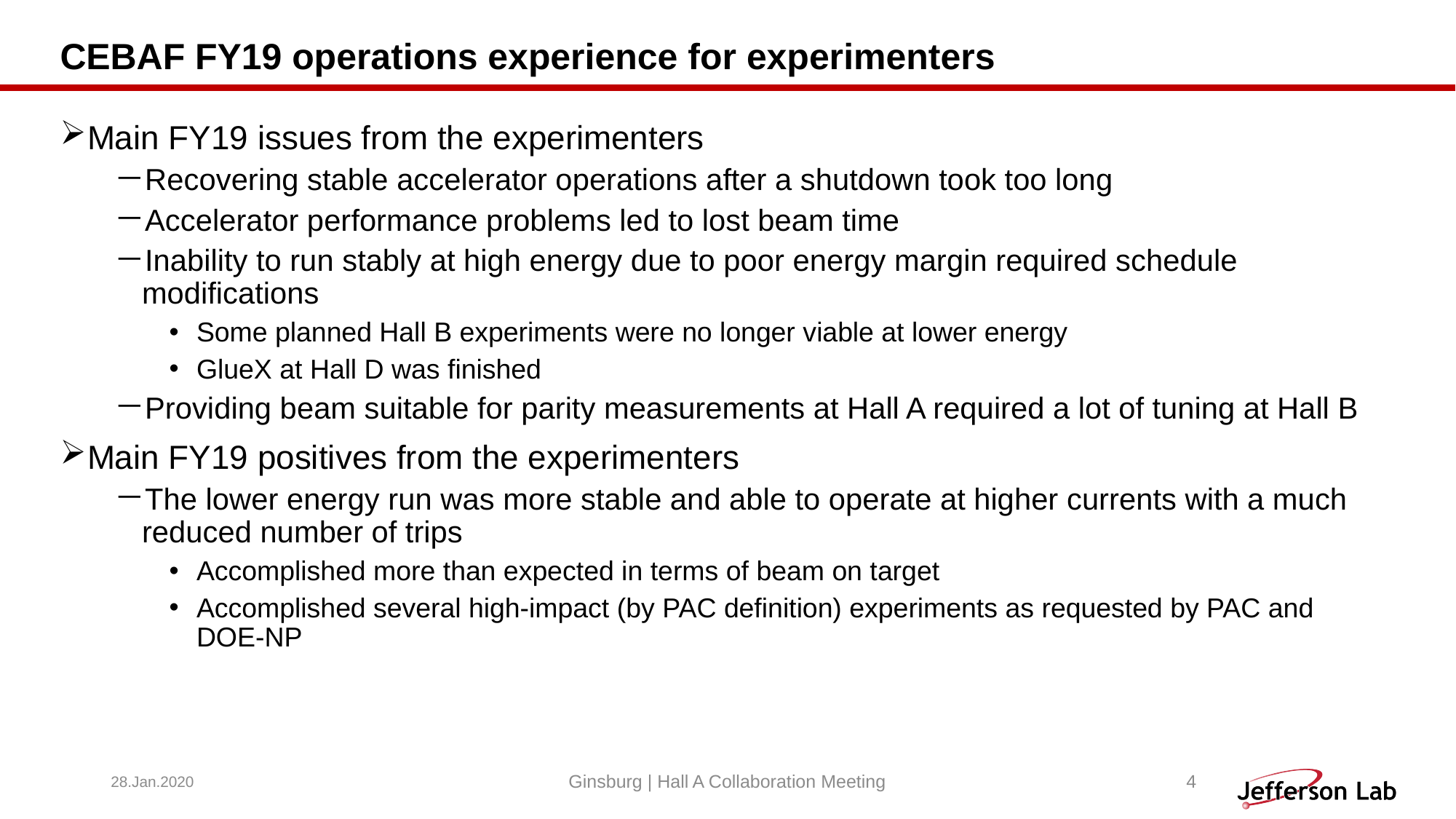

# CEBAF FY19 operations experience for experimenters
Main FY19 issues from the experimenters
Recovering stable accelerator operations after a shutdown took too long
Accelerator performance problems led to lost beam time
Inability to run stably at high energy due to poor energy margin required schedule modifications
Some planned Hall B experiments were no longer viable at lower energy
GlueX at Hall D was finished
Providing beam suitable for parity measurements at Hall A required a lot of tuning at Hall B
Main FY19 positives from the experimenters
The lower energy run was more stable and able to operate at higher currents with a much reduced number of trips
Accomplished more than expected in terms of beam on target
Accomplished several high-impact (by PAC definition) experiments as requested by PAC and DOE-NP
28.Jan.2020
Ginsburg | Hall A Collaboration Meeting
4